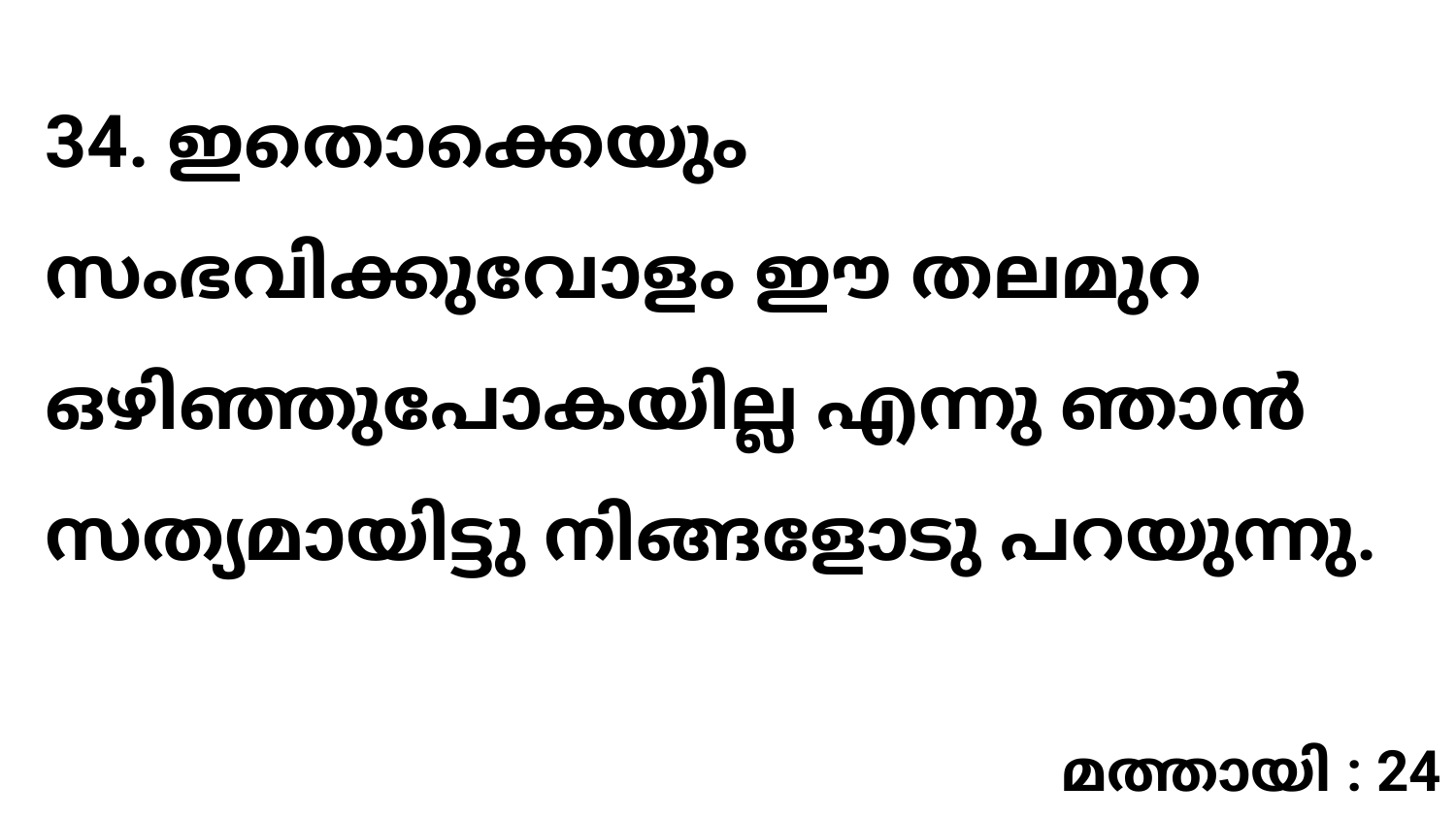

34. ഇതൊക്കെയും സംഭവിക്കുവോളം ഈ തലമുറ ഒഴിഞ്ഞുപോകയില്ല എന്നു ഞാൻ സത്യമായിട്ടു നിങ്ങളോടു പറയുന്നു.
മത്തായി : 24